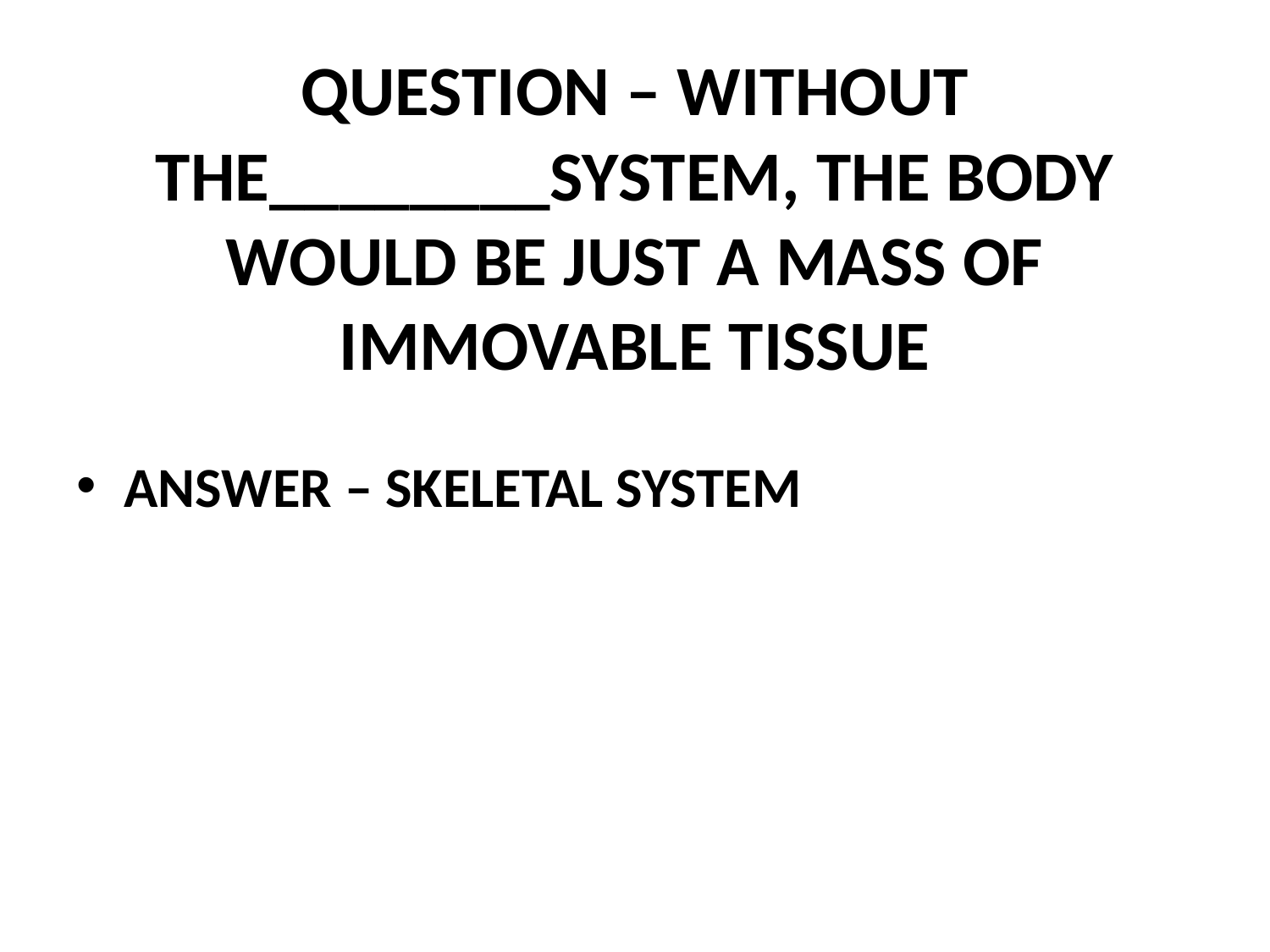

# QUESTION – WITHOUT THE________SYSTEM, THE BODY WOULD BE JUST A MASS OF IMMOVABLE TISSUE
ANSWER – SKELETAL SYSTEM